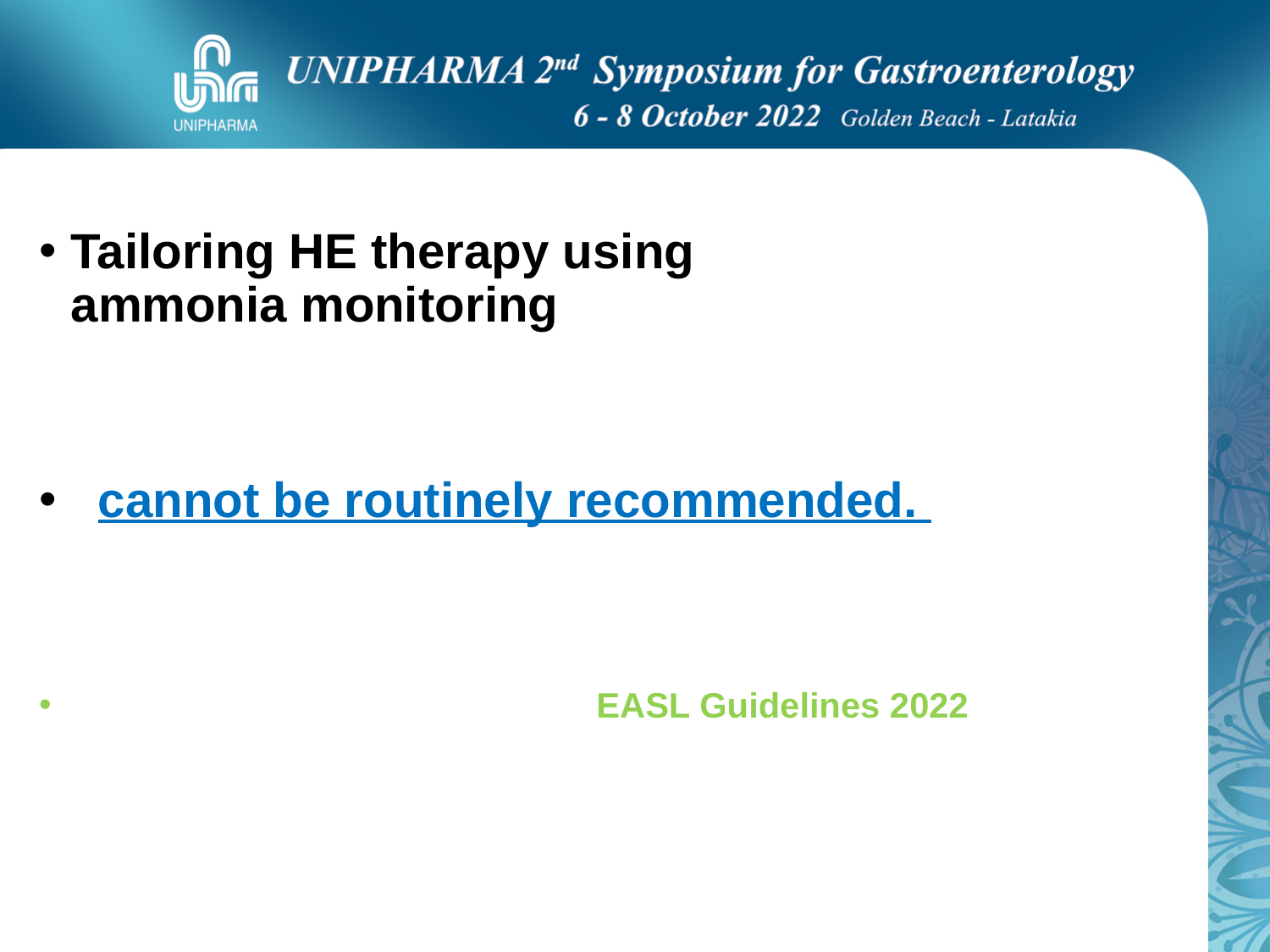

# Tailoring HE therapy using ammonia monitoring

  cannot be routinely recommended.

                                                      EASL Guidelines 2022